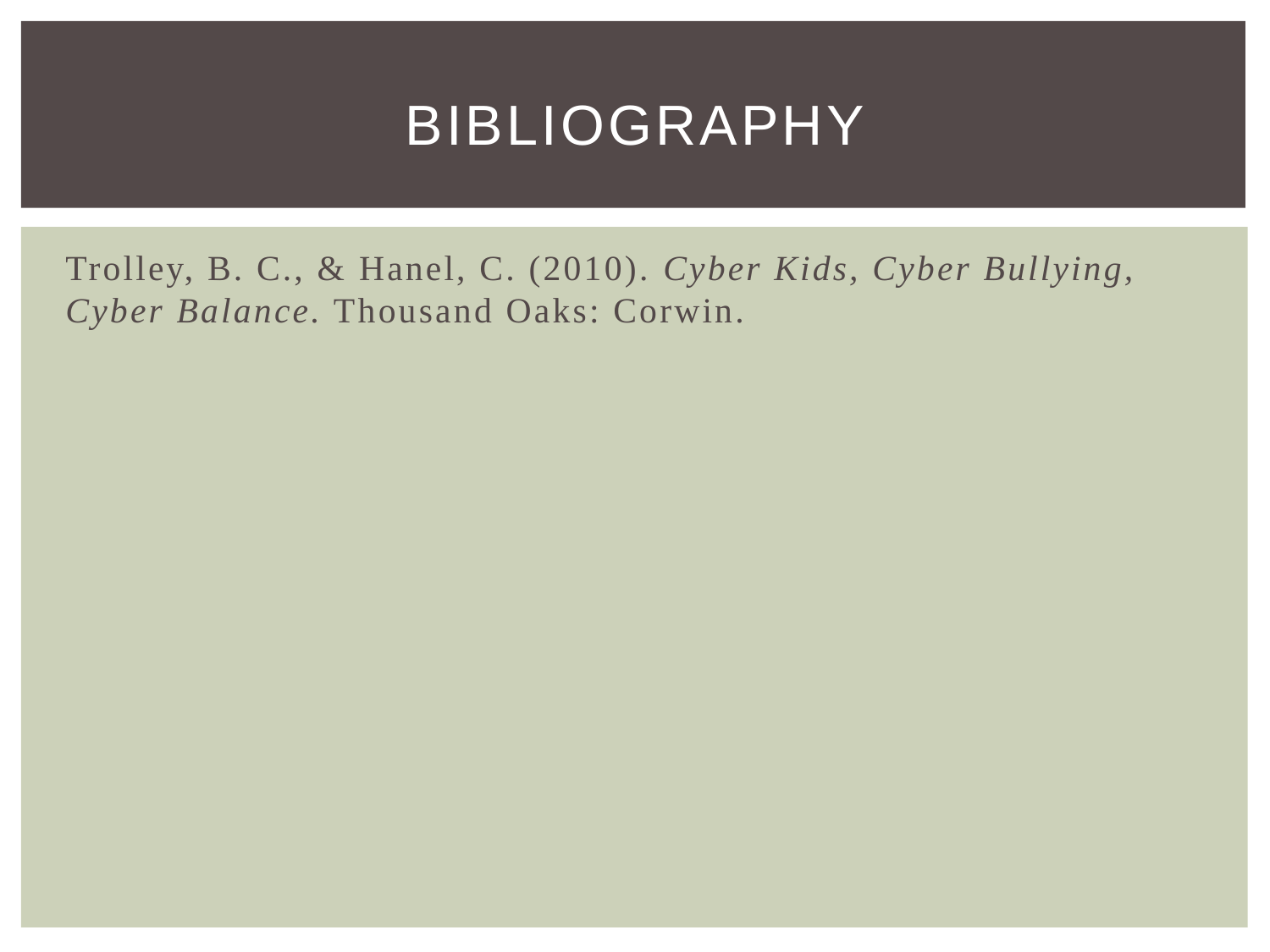

# bibliography
Trolley, B. C., & Hanel, C. (2010). Cyber Kids, Cyber Bullying, Cyber Balance. Thousand Oaks: Corwin.